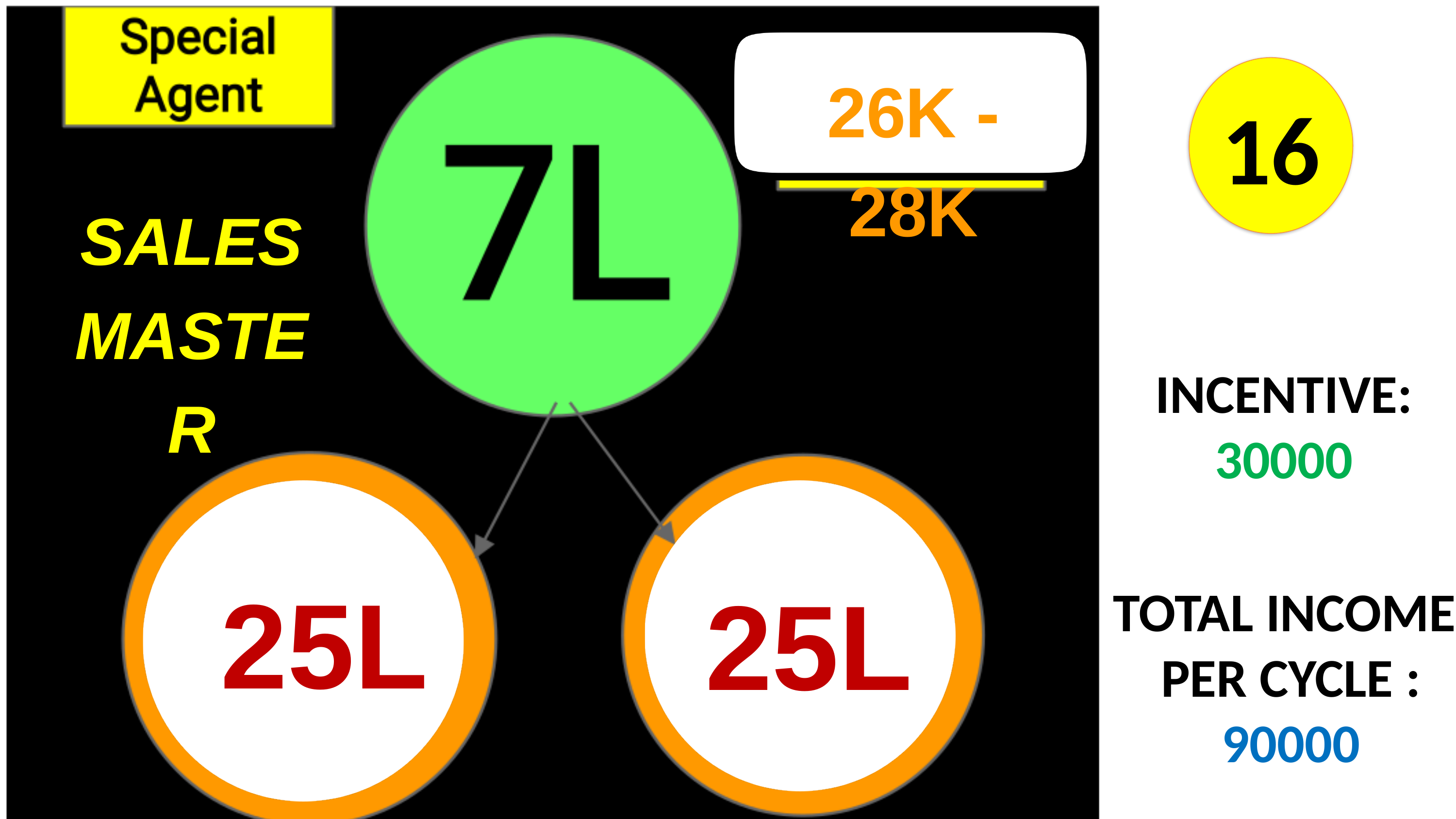

26K - 28K
16
SALES
MASTER
INCENTIVE:
30000

25L
25L
TOTAL INCOME
PER CYCLE :
90000